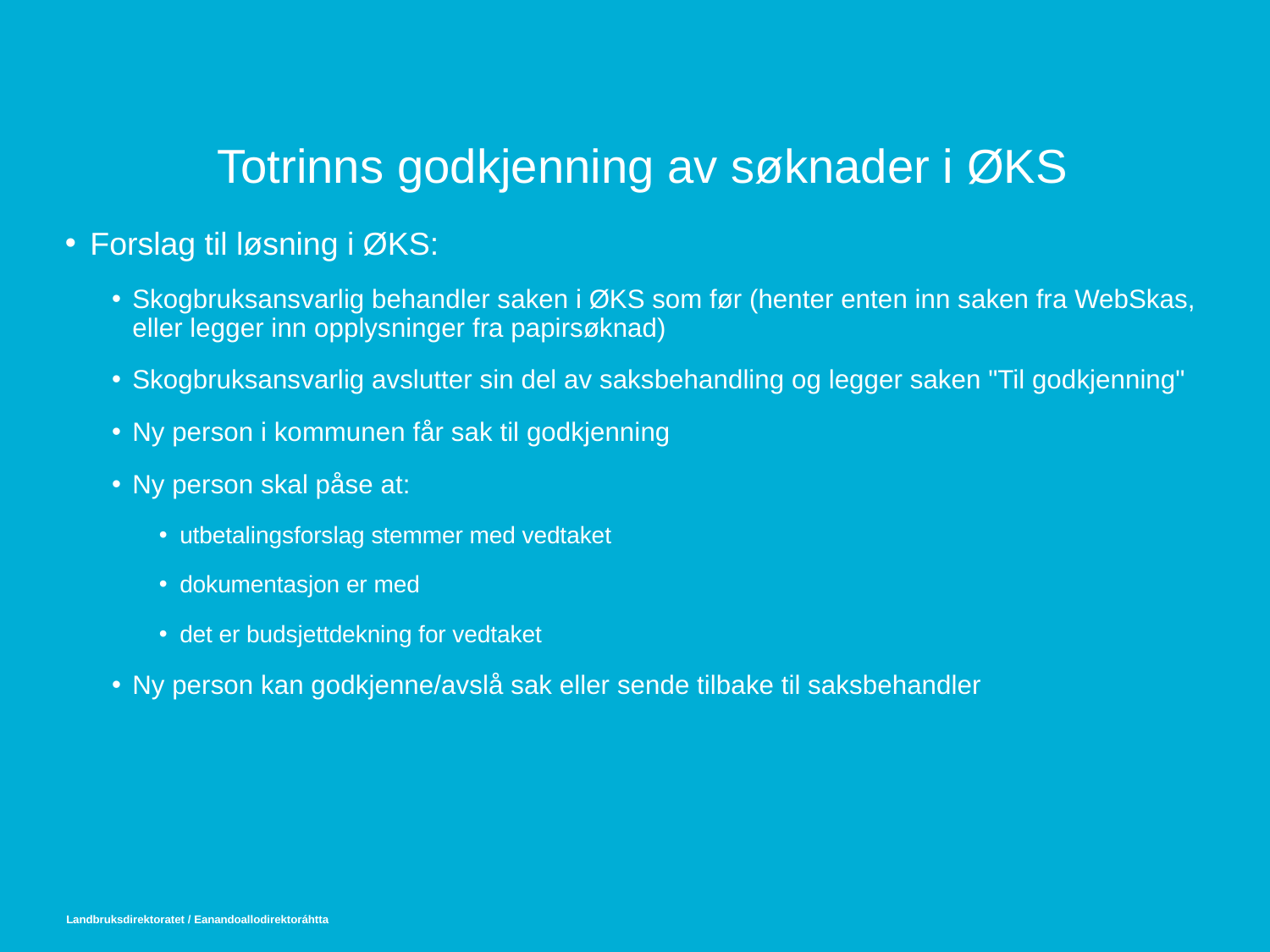

# Totrinns godkjenning av søknader i ØKS
Forslag til løsning i ØKS:
Skogbruksansvarlig behandler saken i ØKS som før (henter enten inn saken fra WebSkas, eller legger inn opplysninger fra papirsøknad)
Skogbruksansvarlig avslutter sin del av saksbehandling og legger saken "Til godkjenning"
Ny person i kommunen får sak til godkjenning
Ny person skal påse at:
utbetalingsforslag stemmer med vedtaket
dokumentasjon er med
det er budsjettdekning for vedtaket
Ny person kan godkjenne/avslå sak eller sende tilbake til saksbehandler